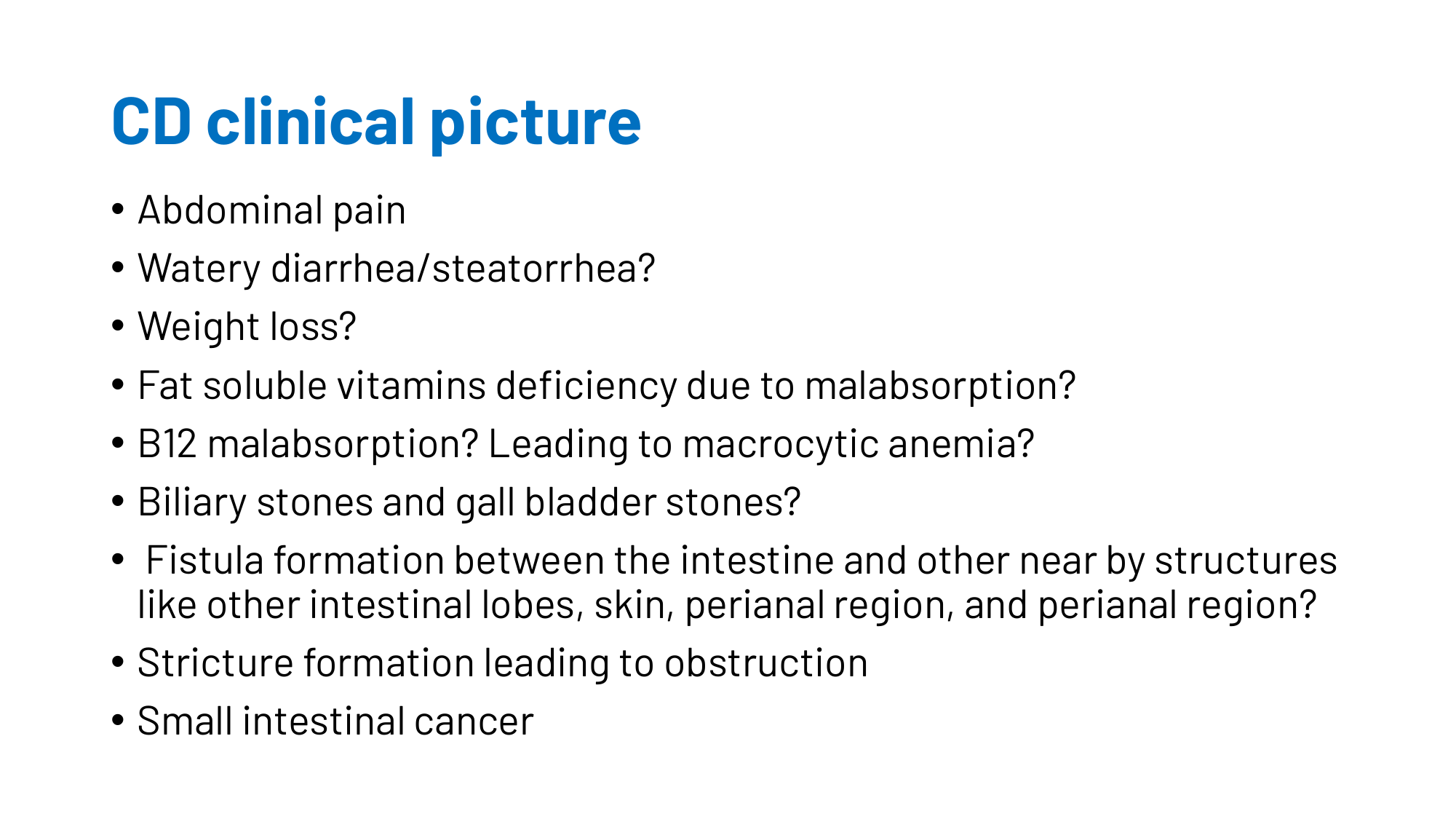

# CD clinical picture
Abdominal pain
Watery diarrhea/steatorrhea?
Weight loss?
Fat soluble vitamins deficiency due to malabsorption?
B12 malabsorption? Leading to macrocytic anemia?
Biliary stones and gall bladder stones?
 Fistula formation between the intestine and other near by structures like other intestinal lobes, skin, perianal region, and perianal region?
Stricture formation leading to obstruction
Small intestinal cancer